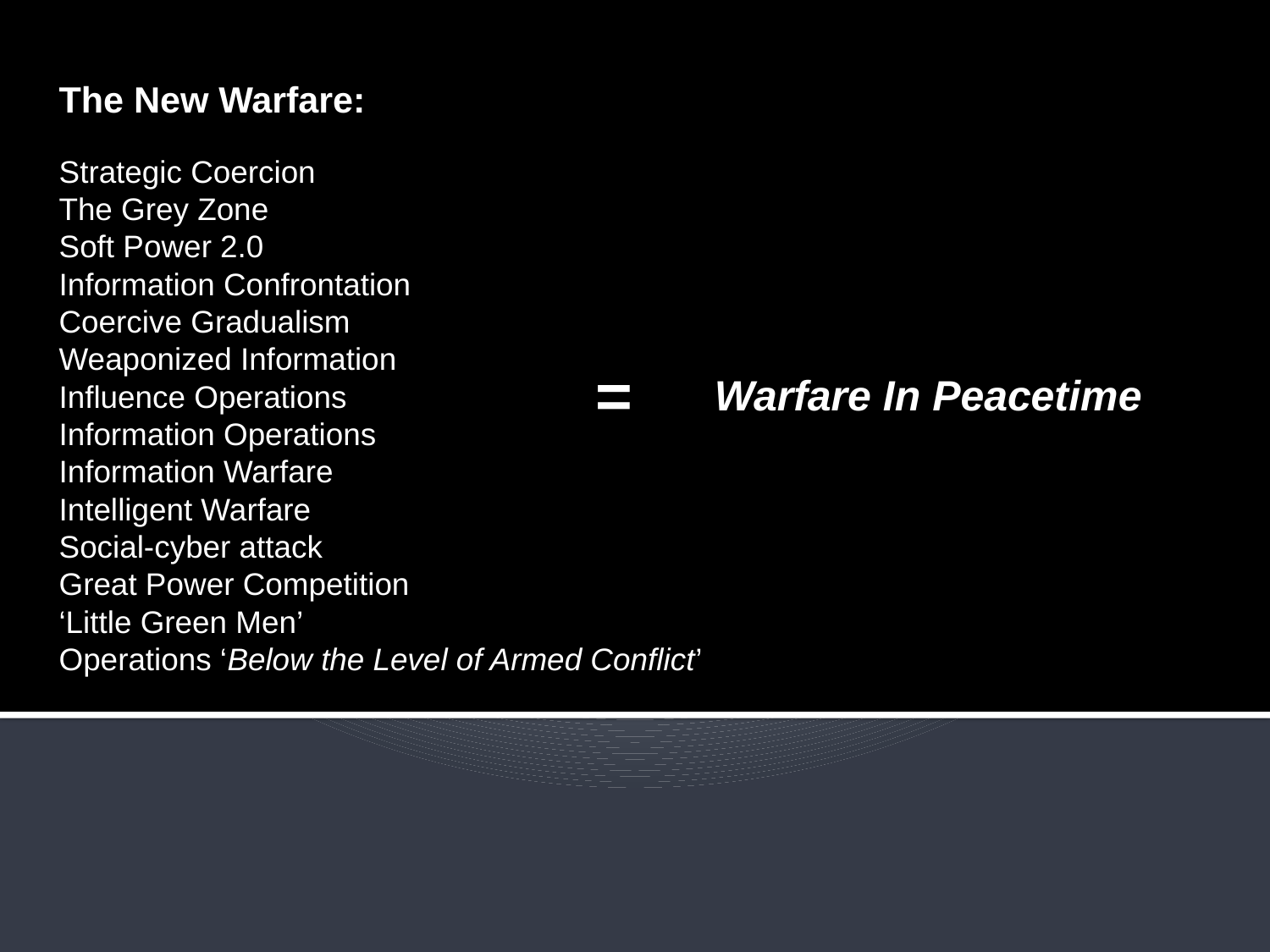

The New Warfare:

Strategic Coercion
The Grey Zone
Soft Power 2.0
Information Confrontation
Coercive Gradualism
Weaponized Information
Influence Operations
Information Operations
Information Warfare
Intelligent Warfare
Social-cyber attack
Great Power Competition
‘Little Green Men’
Operations ‘Below the Level of Armed Conflict’
=
Warfare In Peacetime
#